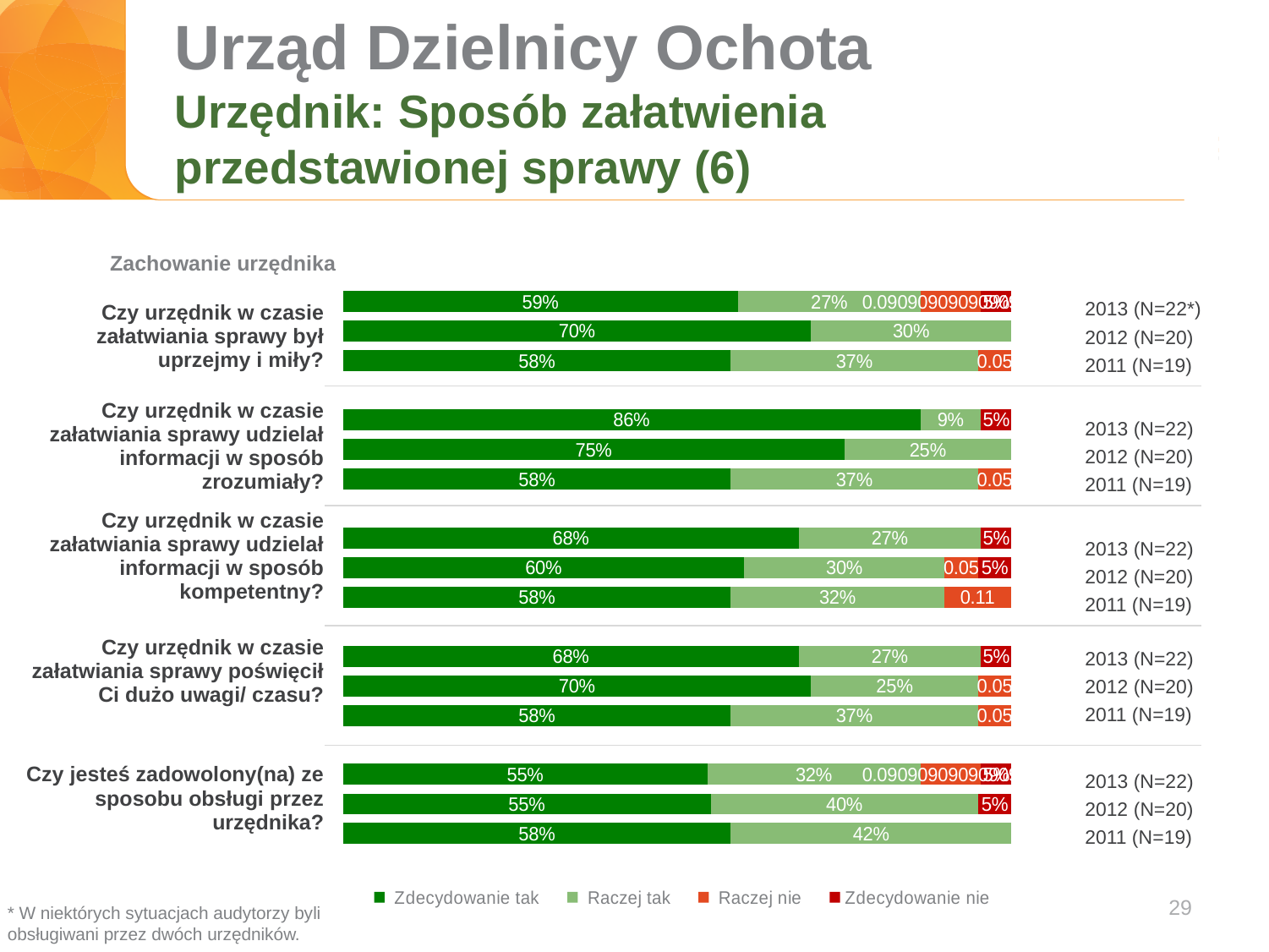

# Urząd Dzielnicy Ochota Urzędnik: Sposób załatwienia przedstawionej sprawy (6)
Zachowanie urzędnika
| Czy urzędnik w czasie załatwiania sprawy był uprzejmy i miły? |
| --- |
| Czy urzędnik w czasie załatwiania sprawy udzielał informacji w sposób zrozumiały? |
| Czy urzędnik w czasie załatwiania sprawy udzielał informacji w sposób kompetentny? |
| Czy urzędnik w czasie załatwiania sprawy poświęcił Ci dużo uwagi/ czasu? |
| Czy jesteś zadowolony(na) ze sposobu obsługi przez urzędnika? |

### Chart

| Category |  Zdecydowanie tak |  Raczej tak |  Raczej nie | Zdecydowanie nie |
|---|---|---|---|---|
| czy jesteś zadowolony ze sposobu obsługi | 0.58 | 0.42 | None | None |
|  | 0.55 | 0.4 | None | 0.05 |
|  | 0.5454545454545454 | 0.3181818181818182 | 0.09090909090909091 | 0.045454545454545456 |
|  | None | None | None | None |
| czy urzędnik w czasie załatwiania sprawy poświęcił Ci dużo uwagi/czasu? | 0.58 | 0.37 | 0.05 | None |
|  | 0.7 | 0.25 | 0.05 | None |
|  | 0.6818181818181819 | 0.2727272727272727 | None | 0.045454545454545456 |
|  | None | None | None | None |
| czy urzędnik w czasie załatwiania sprawy udzialał informacji w sposób kompetentny | 0.58 | 0.32 | 0.11 | None |
|  | 0.6 | 0.3 | 0.05 | 0.05 |
|  | 0.6818181818181819 | 0.2727272727272727 | None | 0.045454545454545456 |
|  | None | None | None | None |
| czy urzędnik w czasie załatwiania sprawy udzielał informacji w sposób zrozumiały? | 0.58 | 0.37 | 0.05 | None |
|  | 0.75 | 0.25 | None | None |
|  | 0.8636363636363636 | 0.09090909090909091 | None | 0.045454545454545456 |
|  | None | None | None | None |
| czy urzednik w czasie załatwiania sprawy był uprzejmy i miły? | 0.58 | 0.37 | 0.05 | None |
2013 (N=22*)
2012 (N=20)
2011 (N=19)

2013 (N=22) 2012 (N=20)
2011 (N=19)

2013 (N=22) 2012 (N=20)
2011 (N=19)
2013 (N=22) 2012 (N=20) 2011 (N=19)
2013 (N=22)
2012 (N=20)
2011 (N=19)
29
* W niektórych sytuacjach audytorzy byli obsługiwani przez dwóch urzędników.